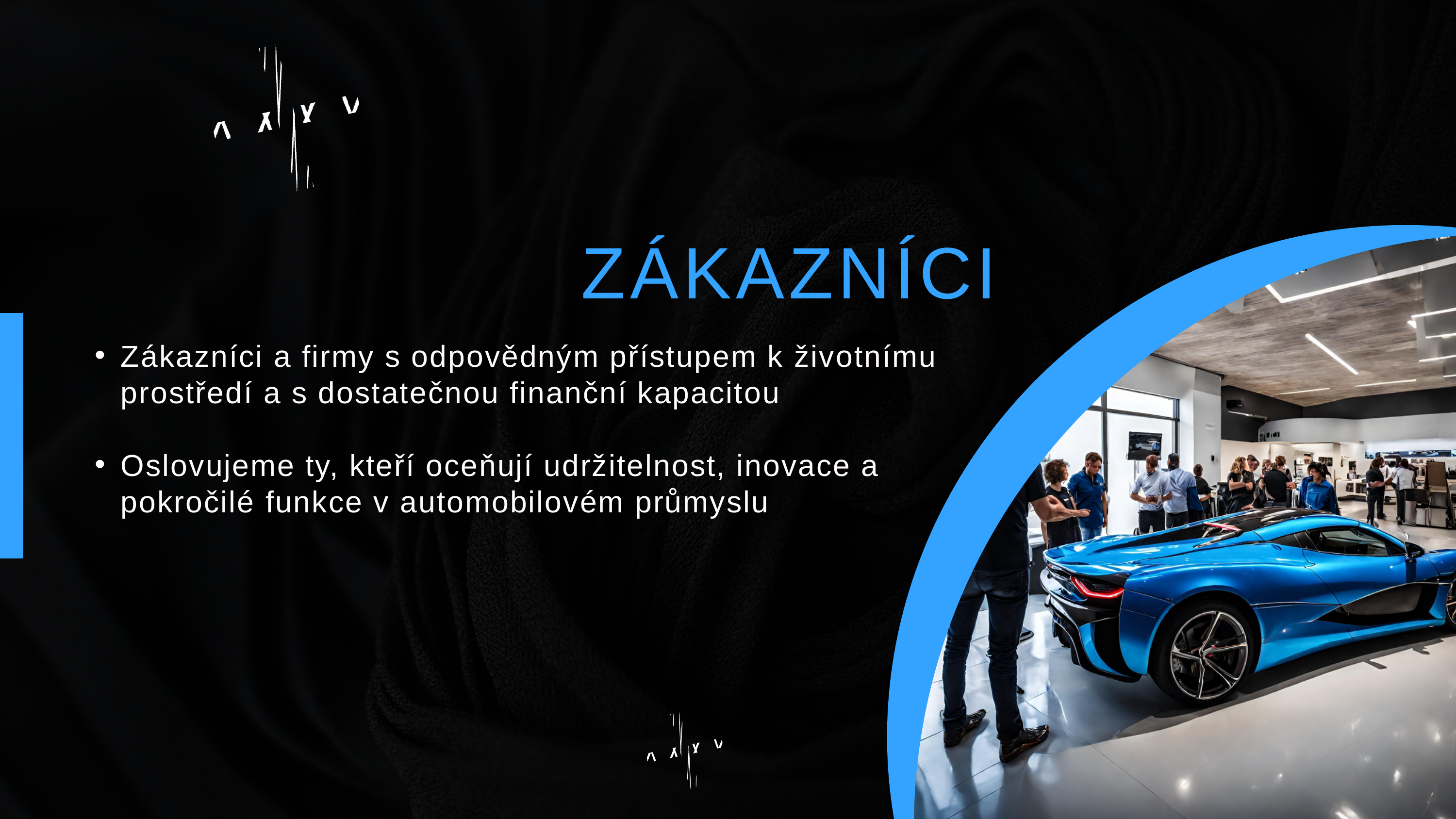

ZÁKAZNÍCI

Zákazníci a firmy s odpovědným přístupem k životnímu prostředí a s dostatečnou finanční kapacitou

Oslovujeme ty, kteří oceňují udržitelnost, inovace a pokročilé funkce v automobilovém průmyslu